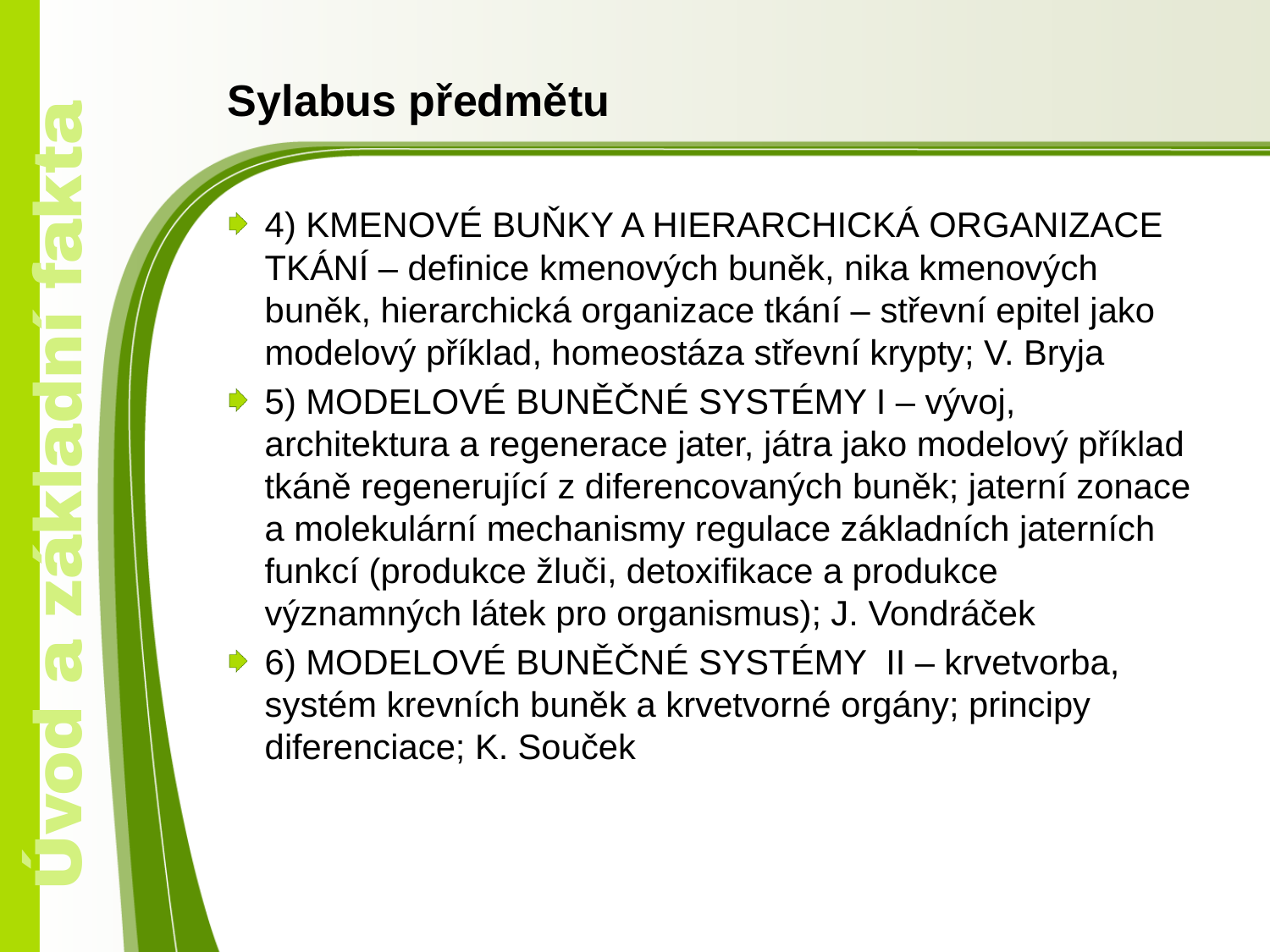

# Sylabus předmětu
4) KMENOVÉ BUŇKY A Hierarchická organizace TKÁNÍ – definice kmenových buněk, nika kmenových buněk, hierarchická organizace tkání – střevní epitel jako modelový příklad, homeostáza střevní krypty; V. Bryja
5) MODELOVÉ BUNĚČNÉ SYSTÉMY I – vývoj, architektura a regenerace jater, játra jako modelový příklad tkáně regenerující z diferencovaných buněk; jaterní zonace a molekulární mechanismy regulace základních jaterních funkcí (produkce žluči, detoxifikace a produkce významných látek pro organismus); J. Vondráček
6) MODELOVÉ BUNĚČNÉ SYSTÉMY  II – krvetvorba, systém krevních buněk a krvetvorné orgány; principy diferenciace; K. Souček